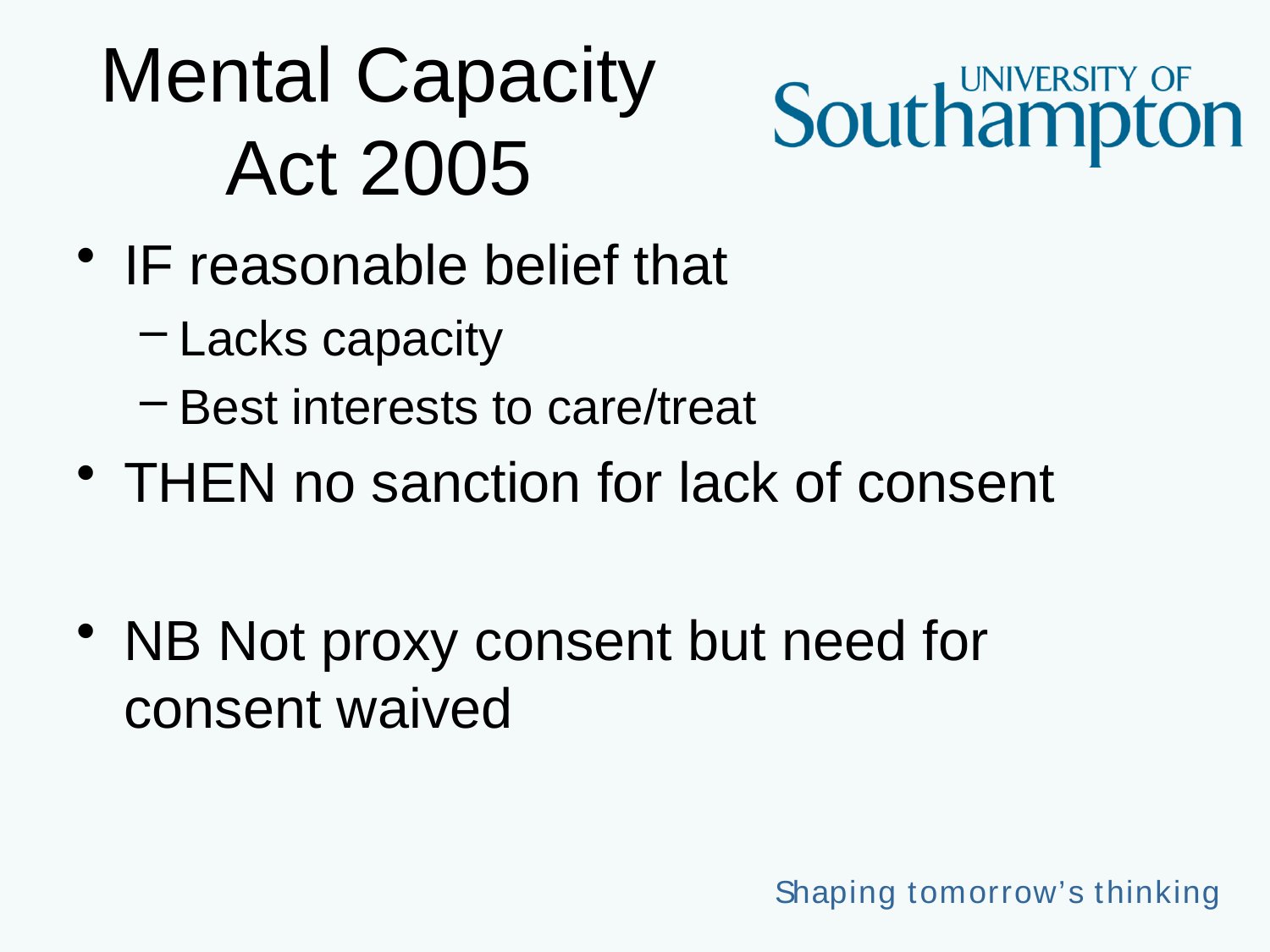

# Mental Capacity Act 2005
IF reasonable belief that
Lacks capacity
Best interests to care/treat
THEN no sanction for lack of consent

NB Not proxy consent but need for consent waived